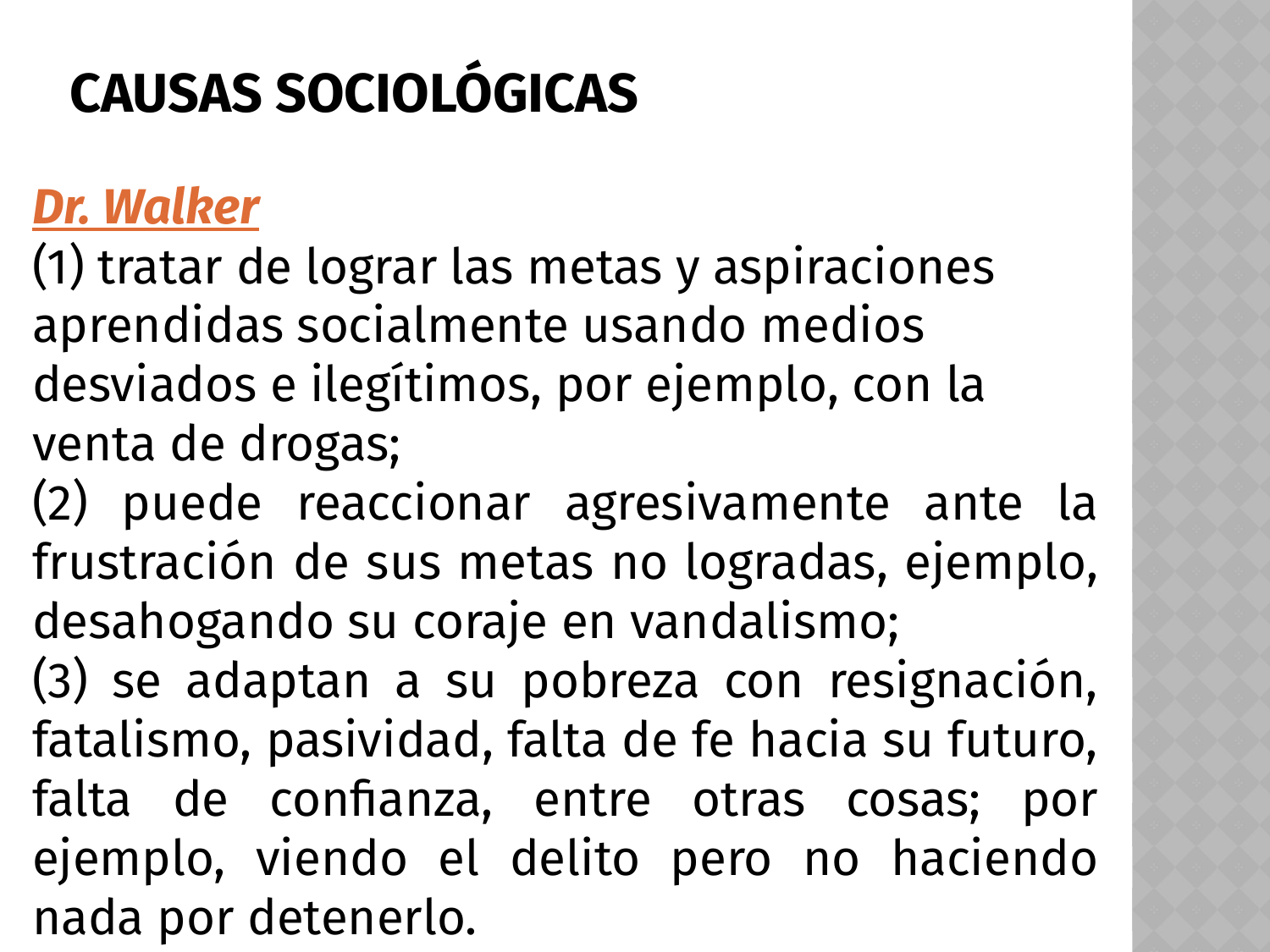

# Causas Sociológicas
Dr. Walker
(1) tratar de lograr las metas y aspiraciones aprendidas socialmente usando medios desviados e ilegítimos, por ejemplo, con la venta de drogas;
(2) puede reaccionar agresivamente ante la frustración de sus metas no logradas, ejemplo, desahogando su coraje en vandalismo;
(3) se adaptan a su pobreza con resignación, fatalismo, pasividad, falta de fe hacia su futuro, falta de confianza, entre otras cosas; por ejemplo, viendo el delito pero no haciendo nada por detenerlo.